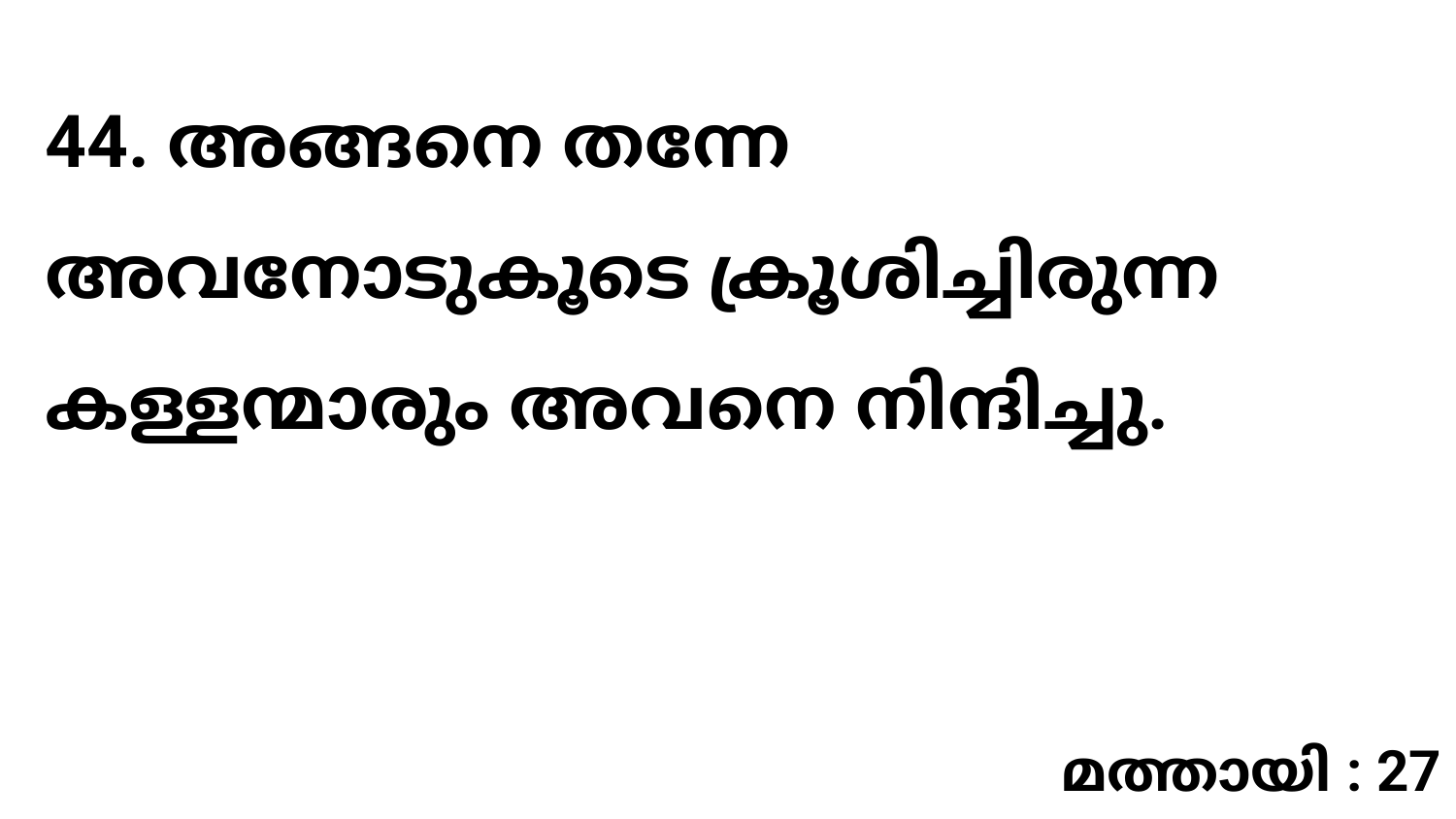

44. അങ്ങനെ തന്നേ അവനോടുകൂടെ ക്രൂശിച്ചിരുന്ന കള്ളന്മാരും അവനെ നിന്ദിച്ചു.
മത്തായി : 27